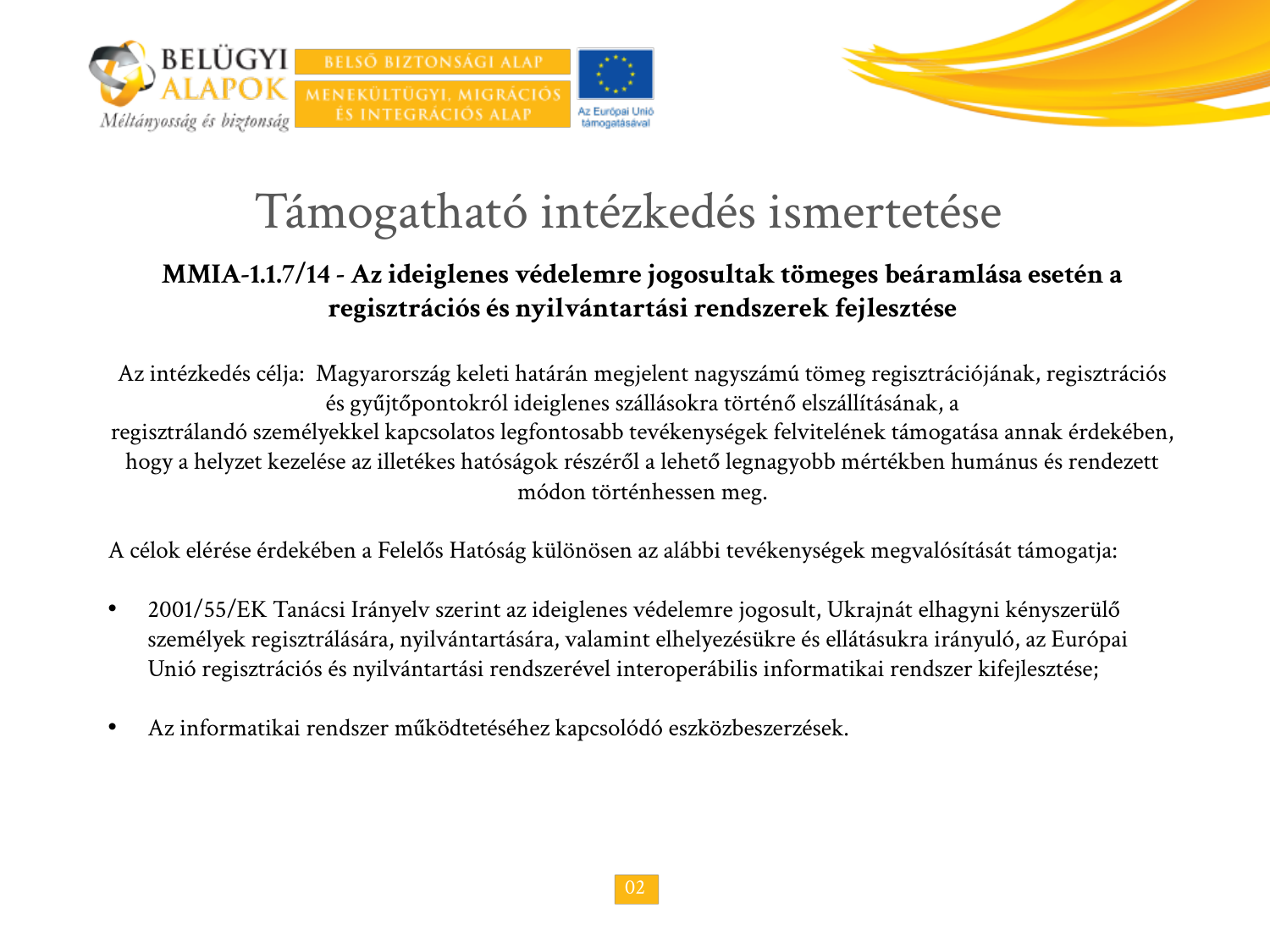

Támogatható intézkedés ismertetése

MMIA-1.1.7/14 - Az ideiglenes védelemre jogosultak tömeges beáramlása esetén a
regisztrációs és nyilvántartási rendszerek fejlesztése

Az intézkedés célja:  Magyarország keleti határán megjelent nagyszámú tömeg regisztrációjának, regisztrációs és gyűjtőpontokról ideiglenes szállásokra történő elszállításának, a
regisztrálandó személyekkel kapcsolatos legfontosabb tevékenységek felvitelének támogatása annak érdekében, hogy a helyzet kezelése az illetékes hatóságok részéről a lehető legnagyobb mértékben humánus és rendezett módon történhessen meg.

A célok elérése érdekében a Felelős Hatóság különösen az alábbi tevékenységek megvalósítását támogatja:

2001/55/EK Tanácsi Irányelv szerint az ideiglenes védelemre jogosult, Ukrajnát elhagyni kényszerülő személyek regisztrálására, nyilvántartására, valamint elhelyezésükre és ellátásukra irányuló, az Európai Unió regisztrációs és nyilvántartási rendszerével interoperábilis informatikai rendszer kifejlesztése;

Az informatikai rendszer működtetéséhez kapcsolódó eszközbeszerzések.